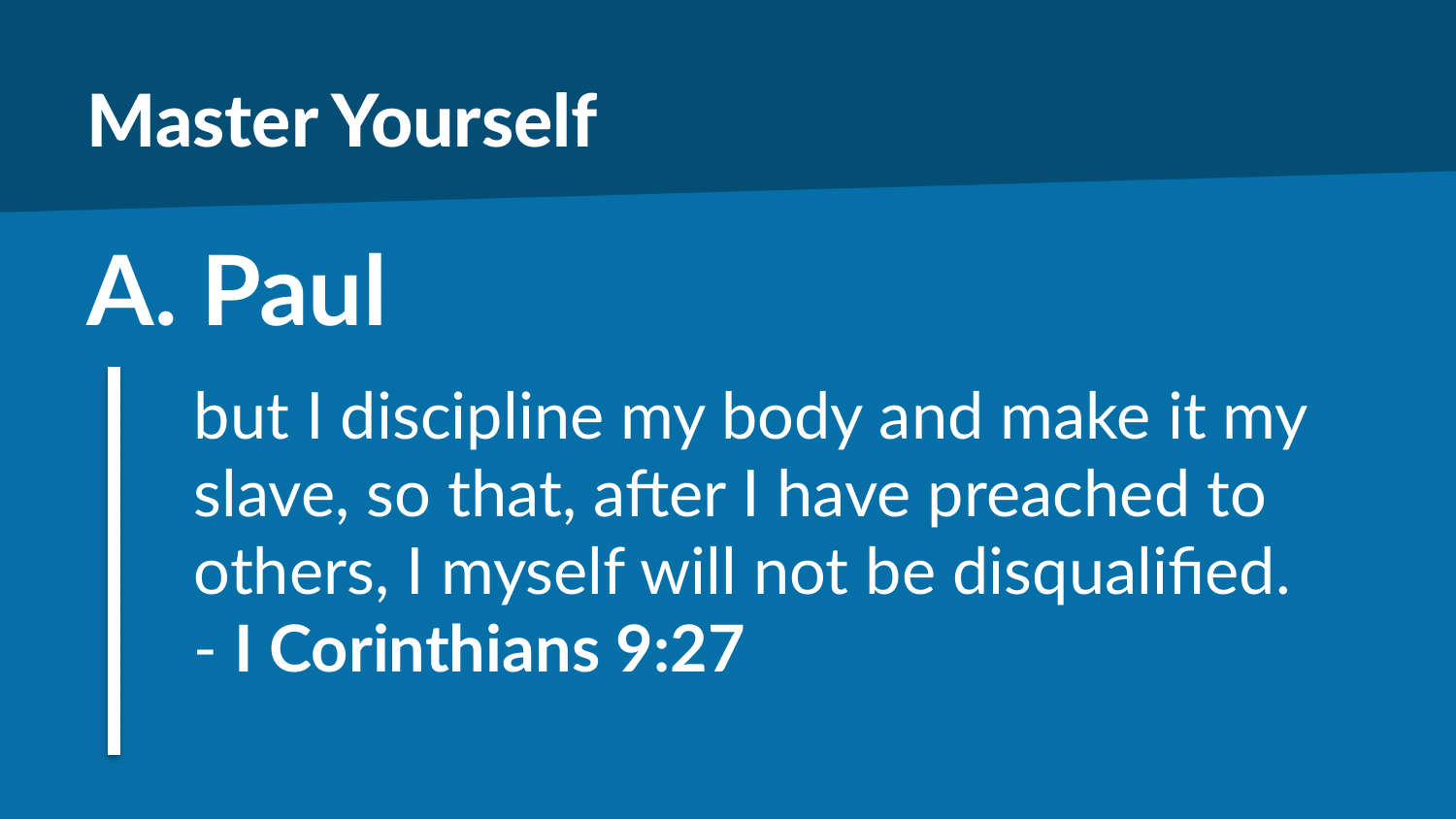

# Master Yourself
A. Paul
but I discipline my body and make it my slave, so that, after I have preached to others, I myself will not be disqualified.
- I Corinthians 9:27